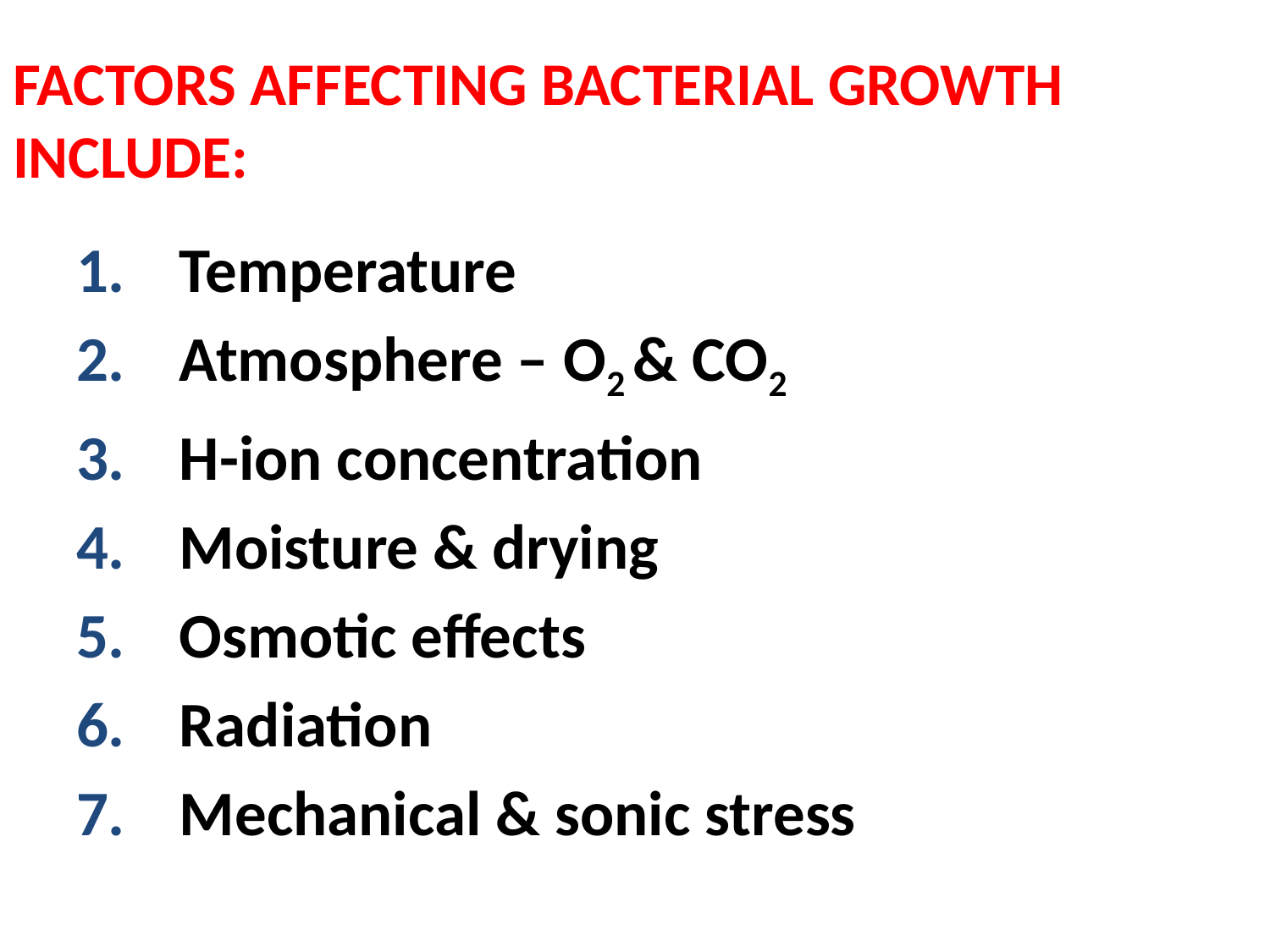

# FACTORS AFFECTING BACTERIAL GROWTH INCLUDE:
Temperature
Atmosphere – O2 & CO2
H-ion concentration
Moisture & drying
Osmotic effects
Radiation
Mechanical & sonic stress